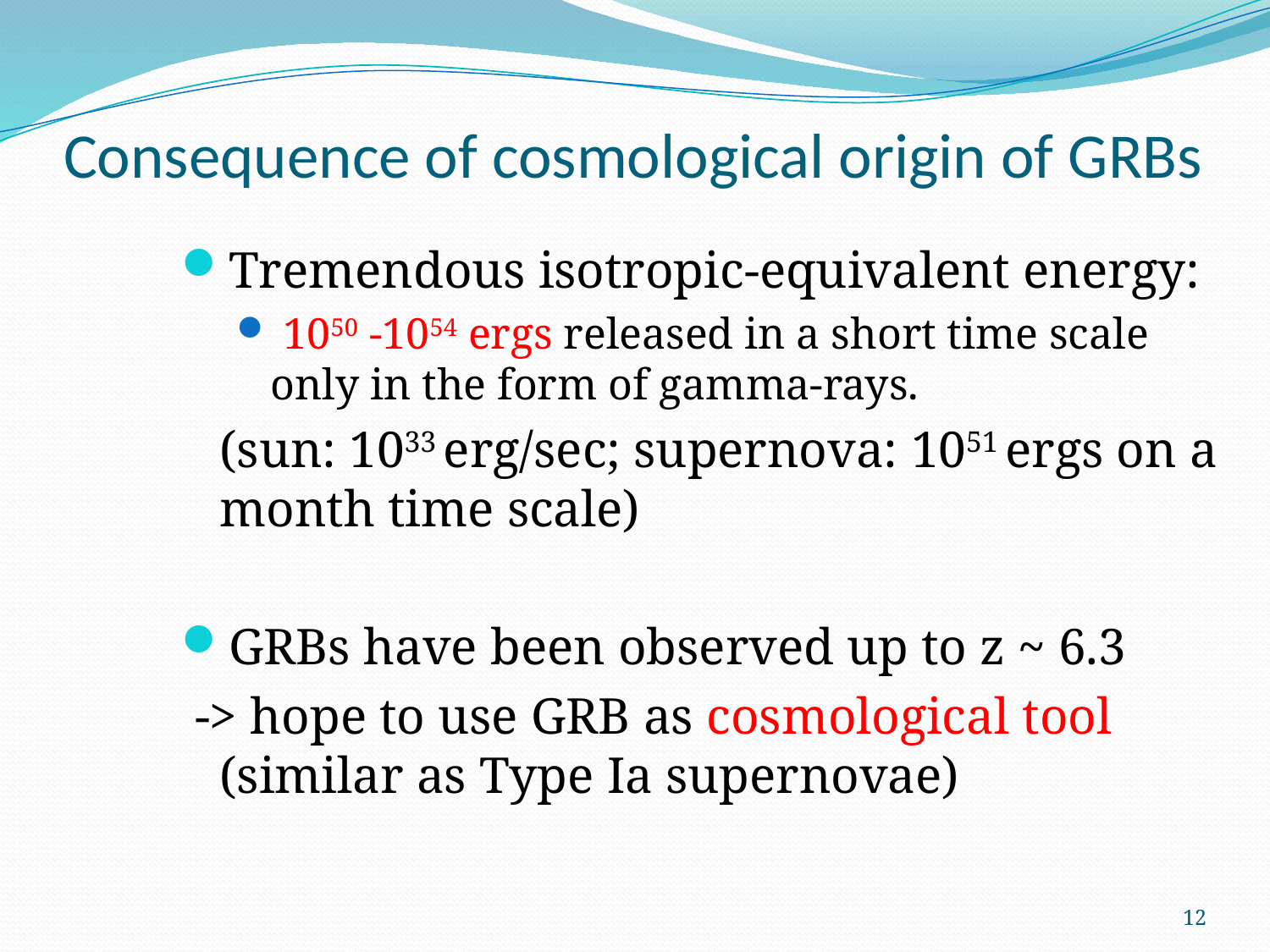

# Consequence of cosmological origin of GRBs
Tremendous isotropic-equivalent energy:
 1050 -1054 ergs released in a short time scale only in the form of gamma-rays.
	(sun: 1033 erg/sec; supernova: 1051 ergs on a month time scale)

GRBs have been observed up to z ~ 6.3
 -> hope to use GRB as cosmological tool (similar as Type Ia supernovae)
12